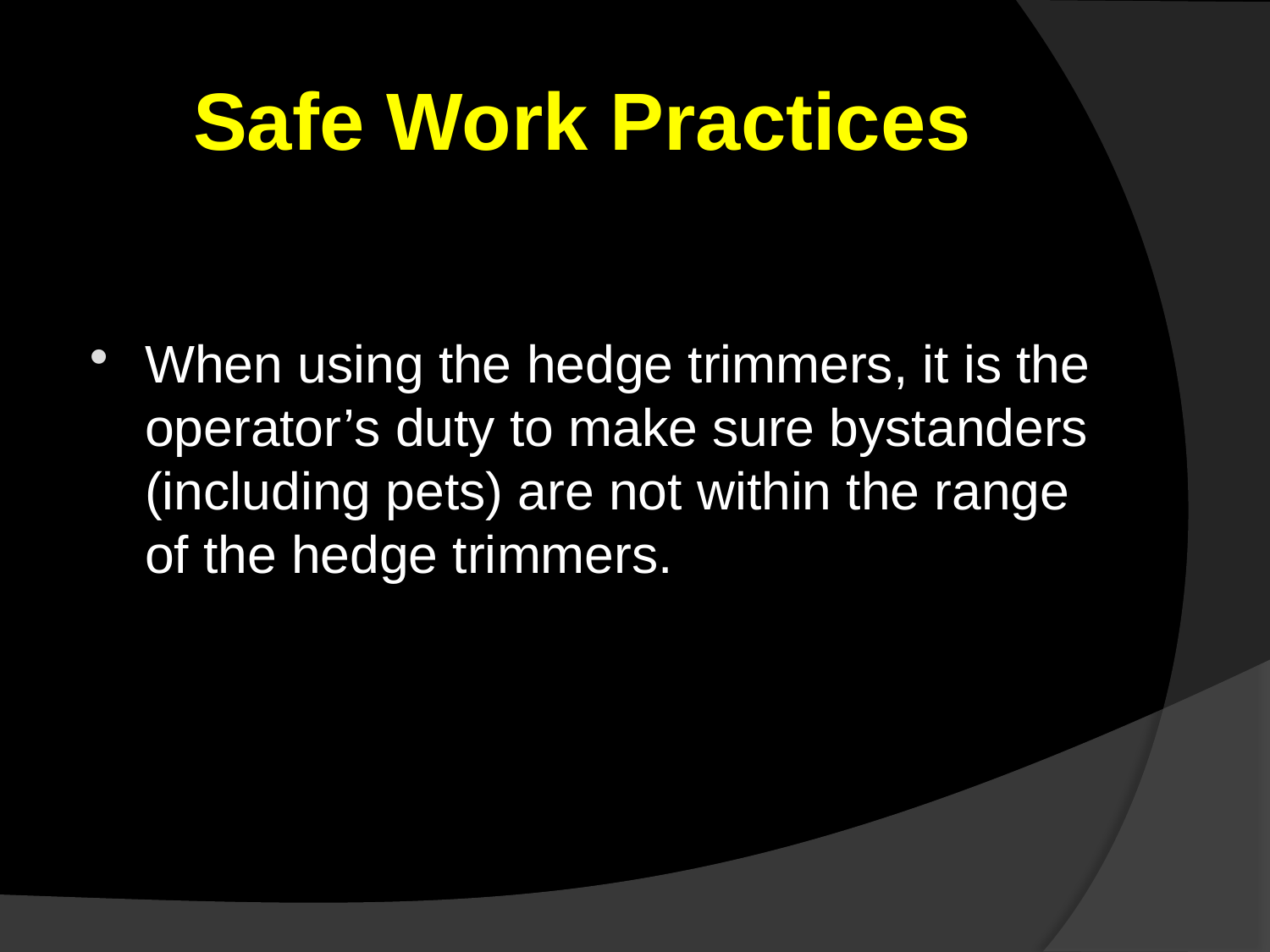

# Safe Work Practices
When using the hedge trimmers, it is the operator’s duty to make sure bystanders (including pets) are not within the range of the hedge trimmers.